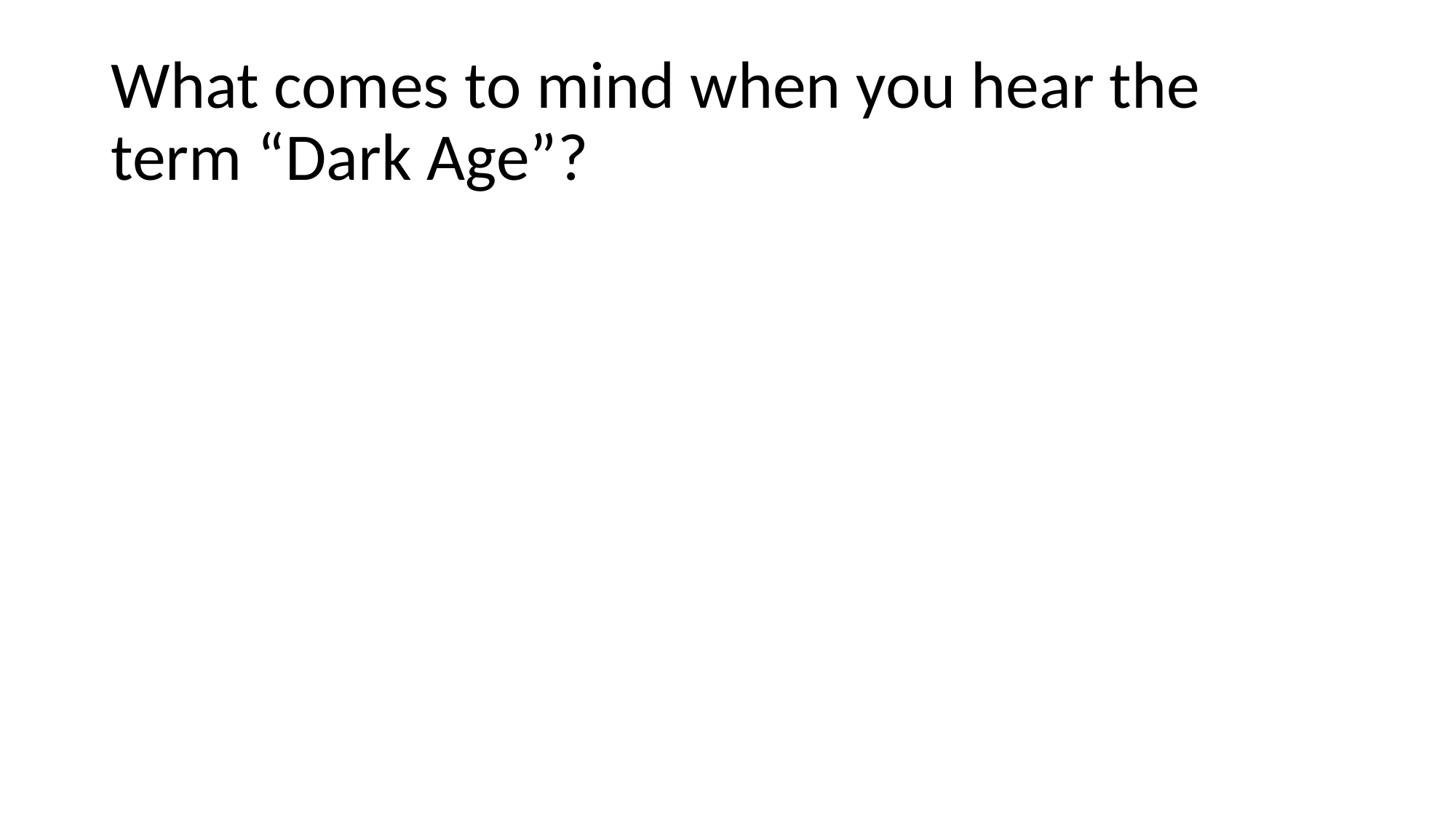

# What comes to mind when you hear the term “Dark Age”?